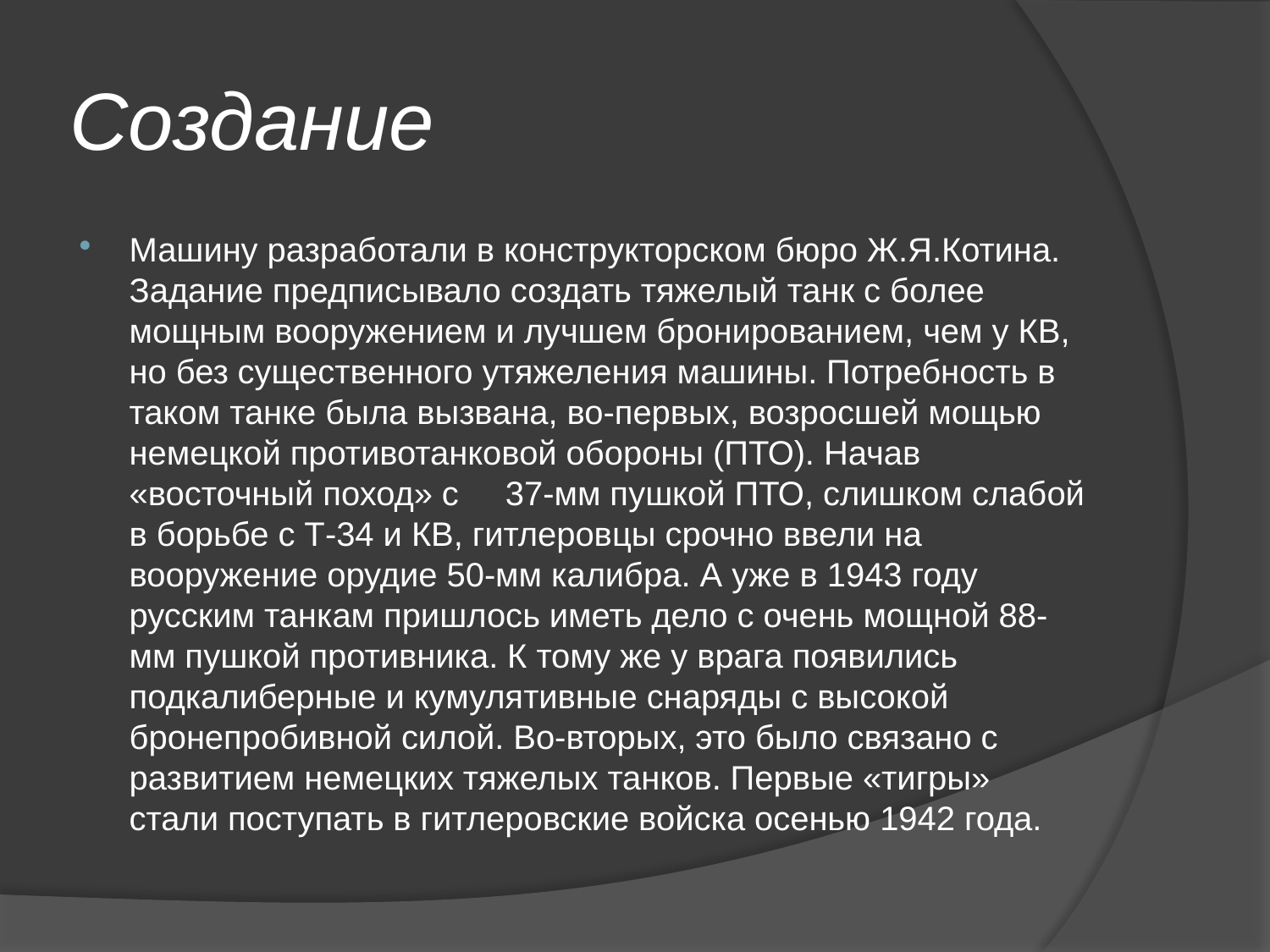

# Создание
Машину разработали в конструкторском бюро Ж.Я.Котина. Задание предписывало создать тяжелый танк с более мощным вооружением и лучшем бронированием, чем у КВ, но без существенного утяжеления машины. Потребность в таком танке была вызвана, во-первых, возросшей мощью немецкой противотанковой обороны (ПТО). Начав «восточный поход» с     37-мм пушкой ПТО, слишком слабой в борьбе с Т-34 и КВ, гитлеровцы срочно ввели на вооружение орудие 50-мм калибра. А уже в 1943 году русским танкам пришлось иметь дело с очень мощной 88-мм пушкой противника. К тому же у врага появились подкалиберные и кумулятивные снаряды с высокой бронепробивной силой. Во-вторых, это было связано с развитием немецких тяжелых танков. Первые «тигры» стали поступать в гитлеровские войска осенью 1942 года.